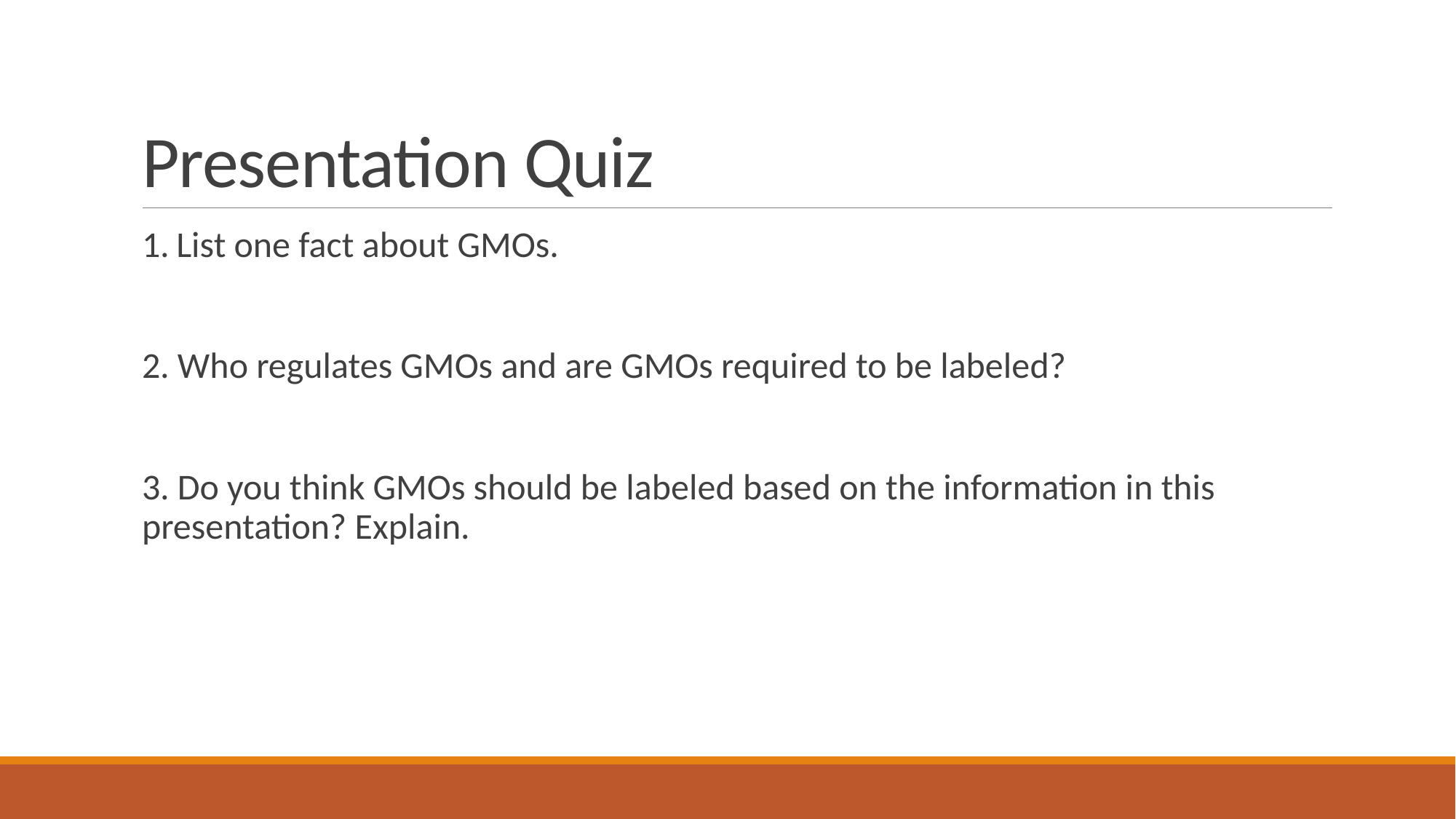

# Presentation Quiz
1. List one fact about GMOs.

2. Who regulates GMOs and are GMOs required to be labeled?

3. Do you think GMOs should be labeled based on the information in this presentation? Explain.